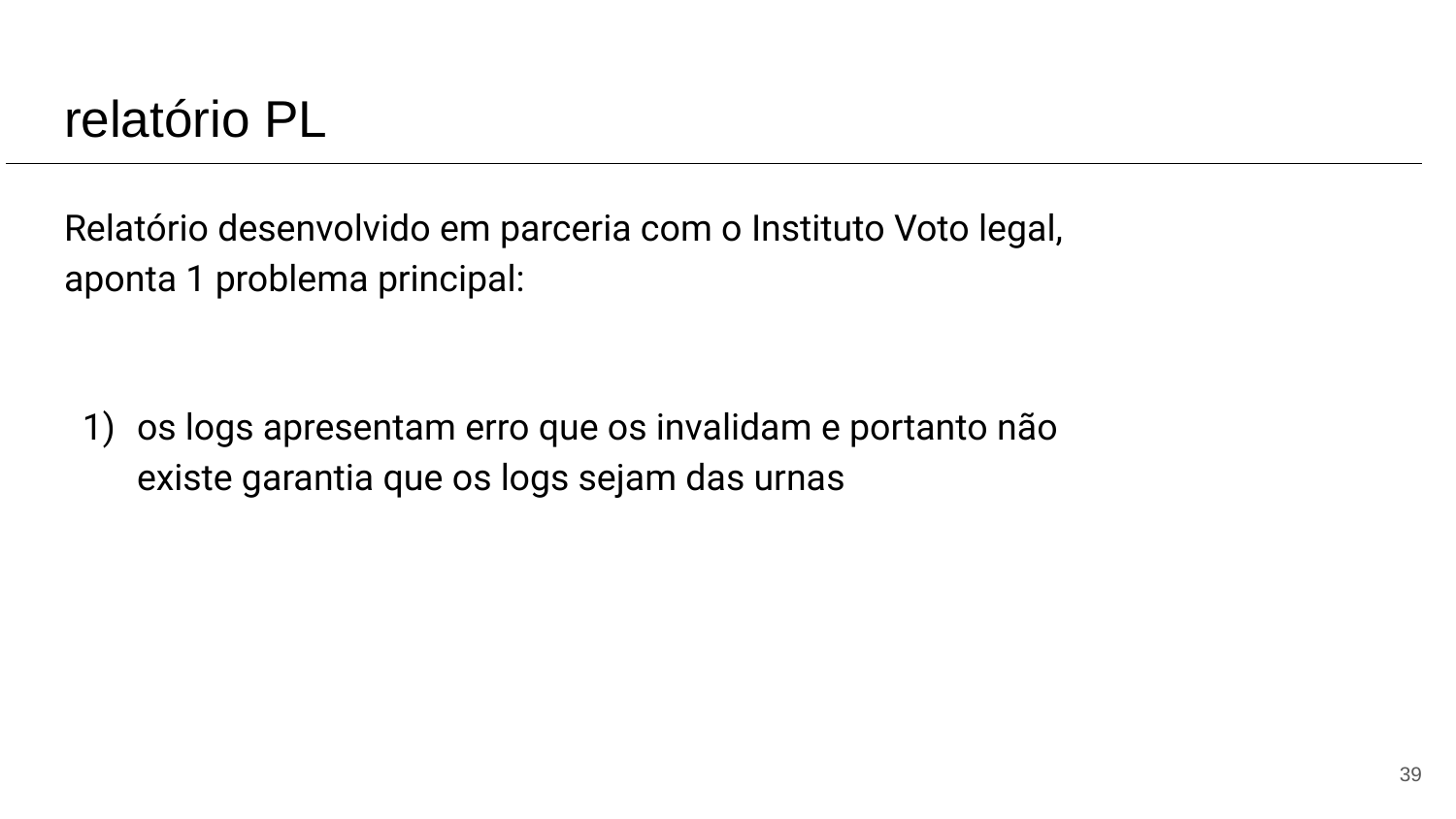

# relatório PL
Relatório desenvolvido em parceria com o Instituto Voto legal, aponta 1 problema principal:

os logs apresentam erro que os invalidam e portanto não existe garantia que os logs sejam das urnas
39